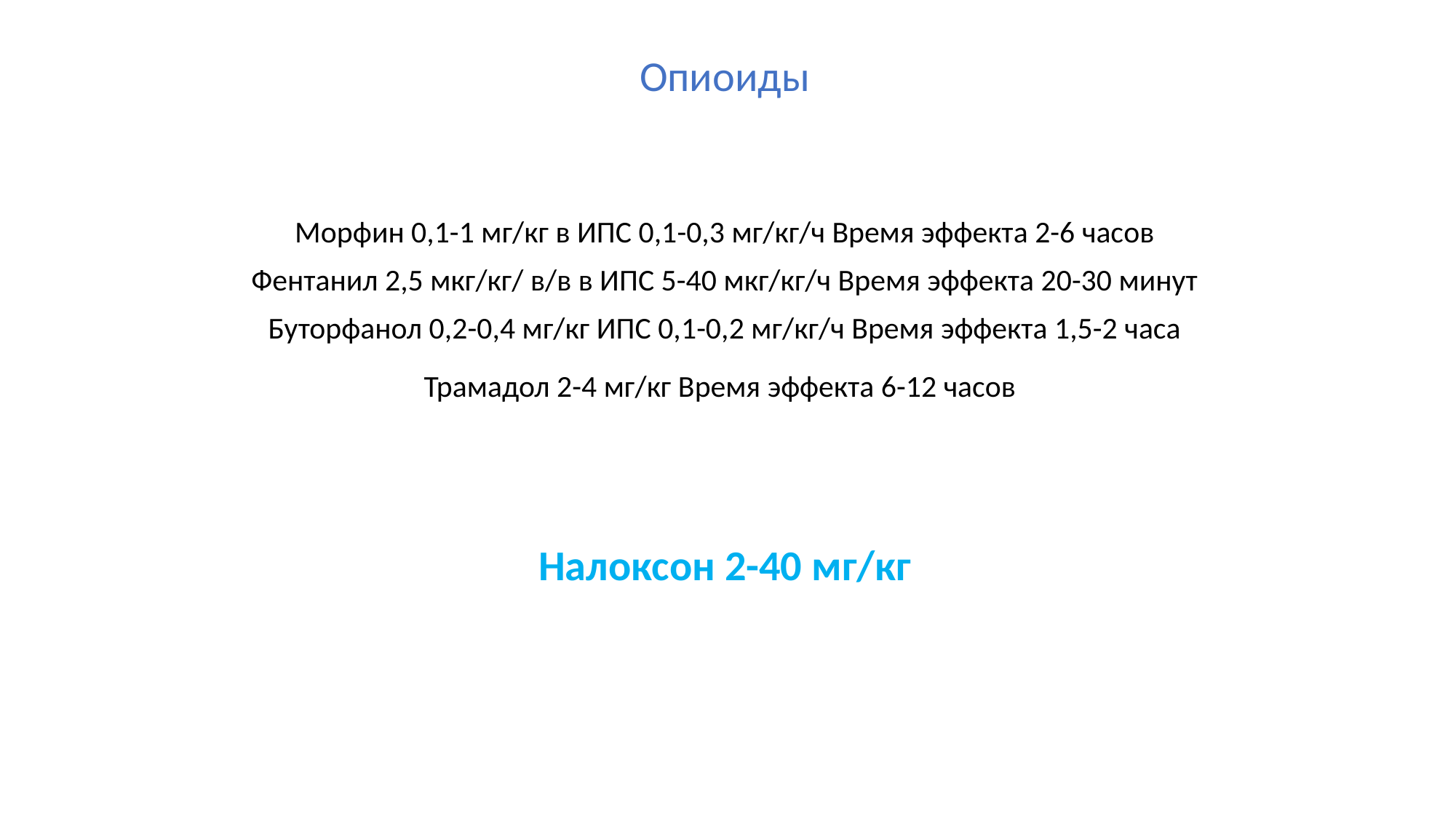

Опиоиды
Морфин 0,1-1 мг/кг в ИПС 0,1-0,3 мг/кг/ч Время эффекта 2-6 часов
Фентанил 2,5 мкг/кг/ в/в в ИПС 5-40 мкг/кг/ч Время эффекта 20-30 минут
Буторфанол 0,2-0,4 мг/кг ИПС 0,1-0,2 мг/кг/ч Время эффекта 1,5-2 часа
Трамадол 2-4 мг/кг Время эффекта 6-12 часов

Налоксон 2-40 мг/кг